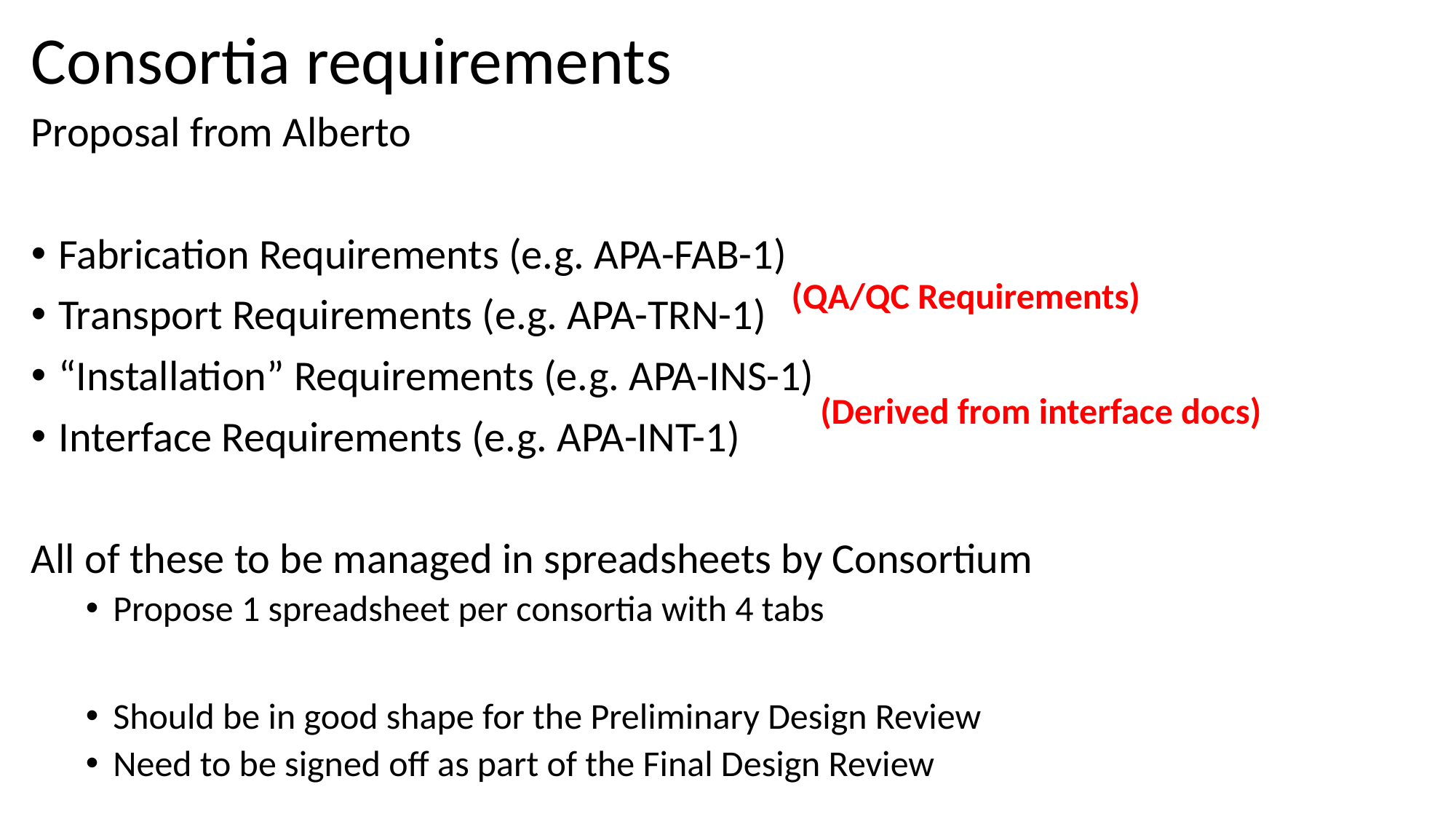

# Consortia requirements
Proposal from Alberto

Fabrication Requirements (e.g. APA-FAB-1)
Transport Requirements (e.g. APA-TRN-1)
“Installation” Requirements (e.g. APA-INS-1)
Interface Requirements (e.g. APA-INT-1)

All of these to be managed in spreadsheets by Consortium
Propose 1 spreadsheet per consortia with 4 tabs

Should be in good shape for the Preliminary Design Review
Need to be signed off as part of the Final Design Review

(QA/QC Requirements)
(Derived from interface docs)